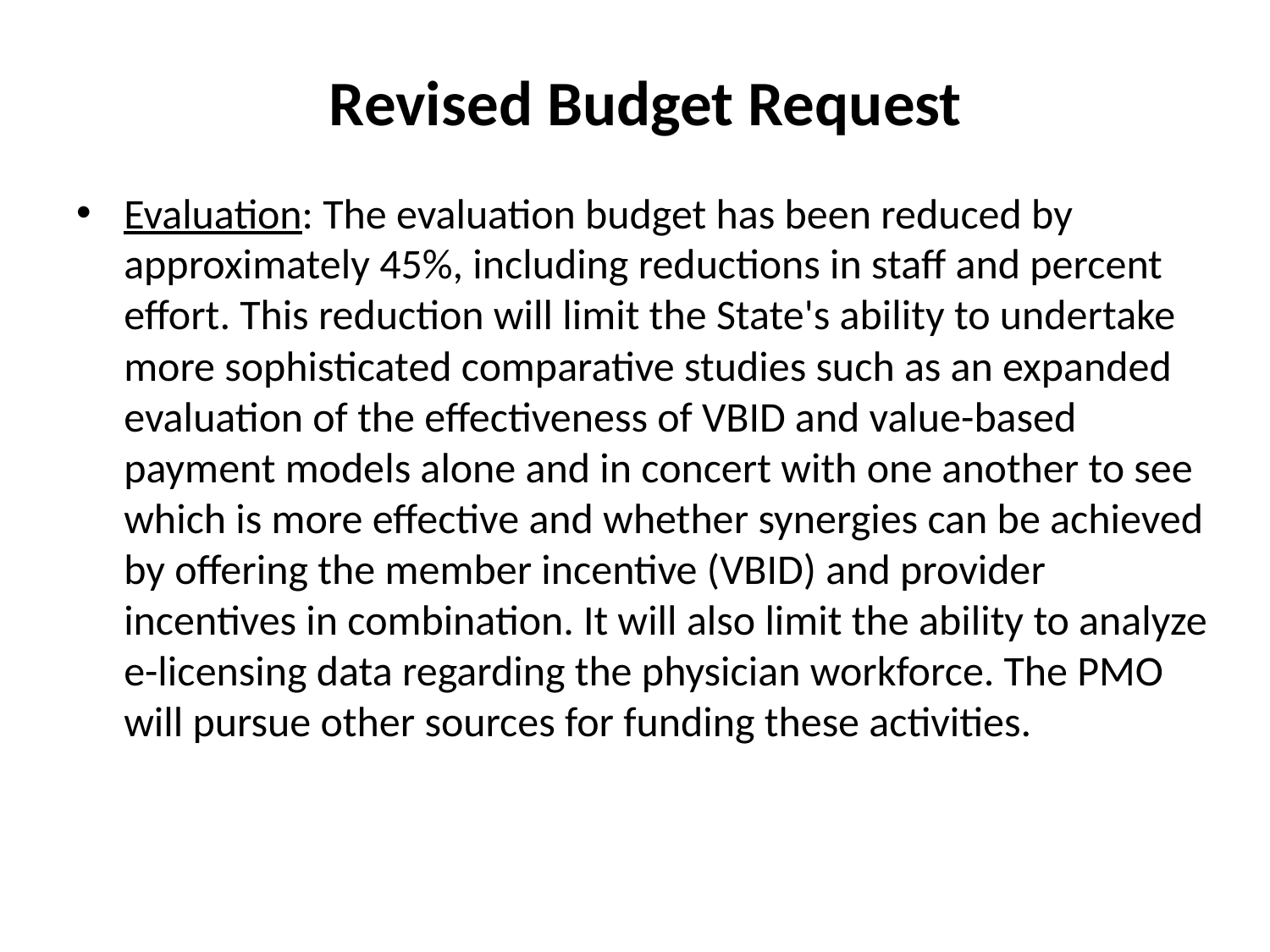

# Revised Budget Request
Evaluation: The evaluation budget has been reduced by approximately 45%, including reductions in staff and percent effort. This reduction will limit the State's ability to undertake more sophisticated comparative studies such as an expanded evaluation of the effectiveness of VBID and value-based payment models alone and in concert with one another to see which is more effective and whether synergies can be achieved by offering the member incentive (VBID) and provider incentives in combination. It will also limit the ability to analyze e-licensing data regarding the physician workforce. The PMO will pursue other sources for funding these activities.